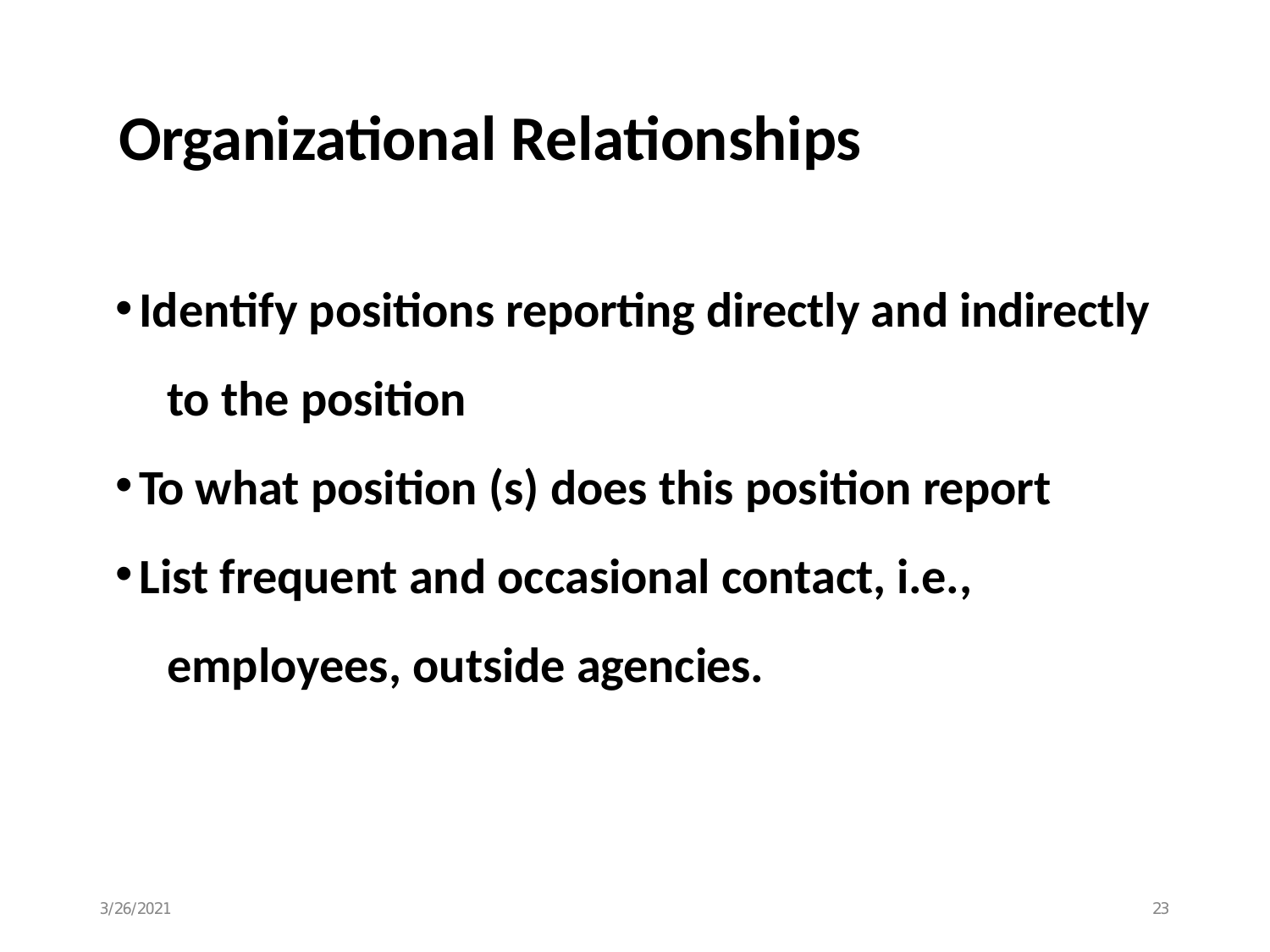

# Organizational Relationships
Identify positions reporting directly and indirectly 	to the position
To what position (s) does this position report
List frequent and occasional contact, i.e., 	employees, outside agencies.
3/26/2021
23